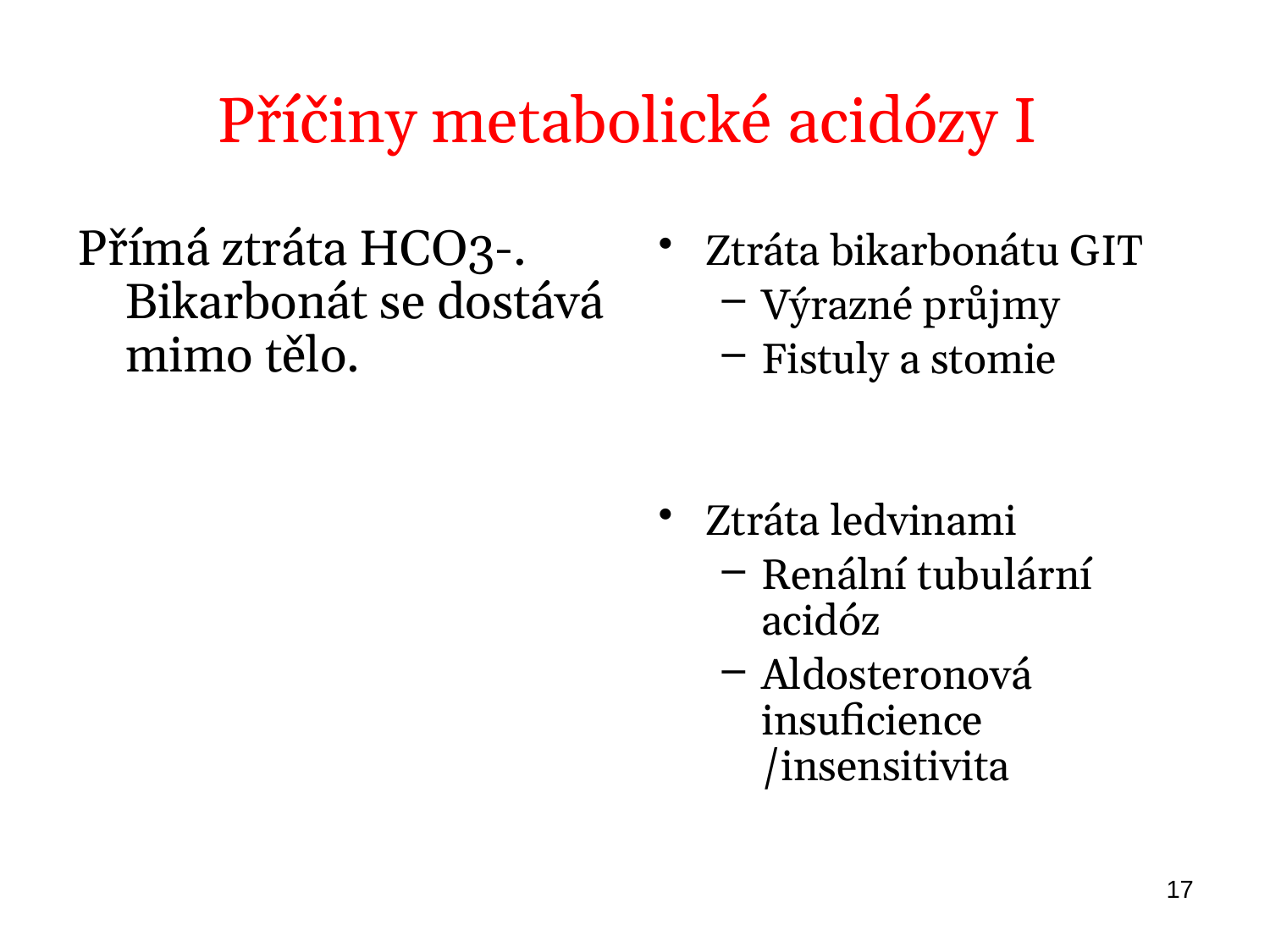

# Příčiny metabolické acidózy I
Přímá ztráta HCO3-. Bikarbonát se dostává mimo tělo.
Ztráta bikarbonátu GIT
Výrazné průjmy
Fistuly a stomie

Ztráta ledvinami
Renální tubulární  acidóz
Aldosteronová insuficience /insensitivita

17